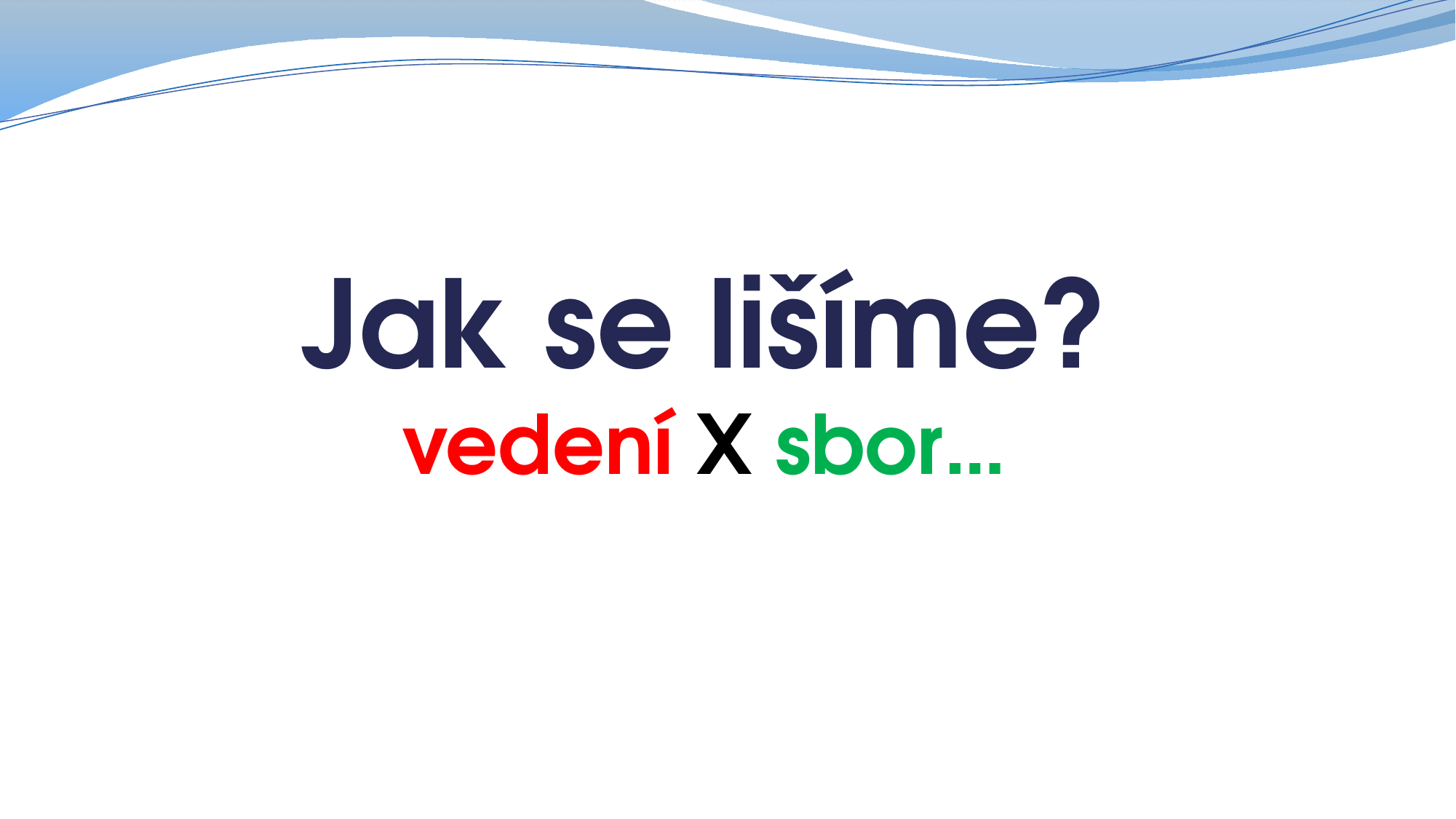

# Jak se lišíme? vedení X sbor…